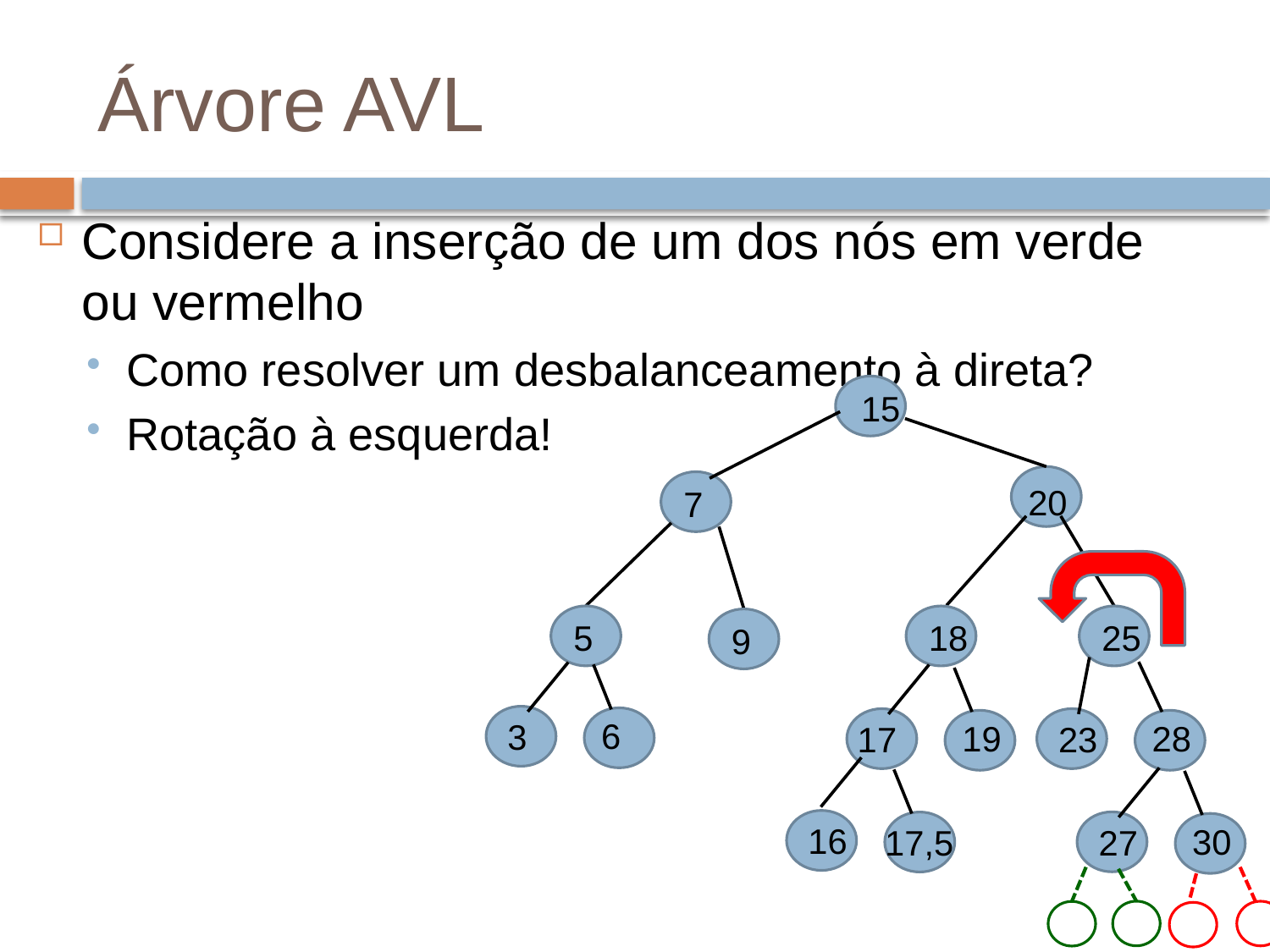

# Árvore AVL
Considere a inserção de um dos nós em verde ou vermelho
Como resolver um desbalanceamento à direta?
Rotação à esquerda!

15

20
7

5
18
25
9

6
3

19

28
17
23

16

30
17,5
27